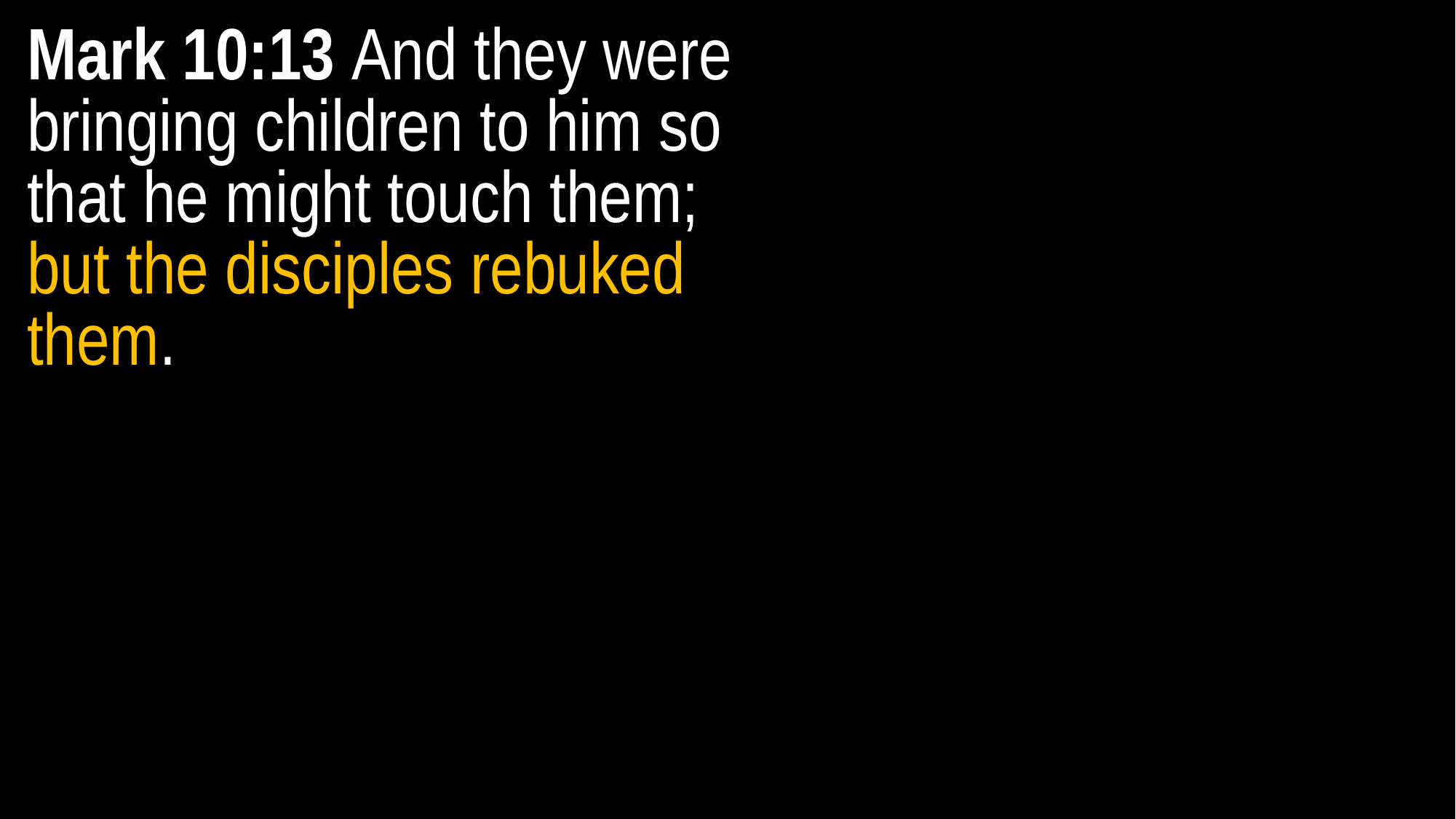

Mark 10:13 And they were
bringing children to him so
that he might touch them;
but the disciples rebuked
them.